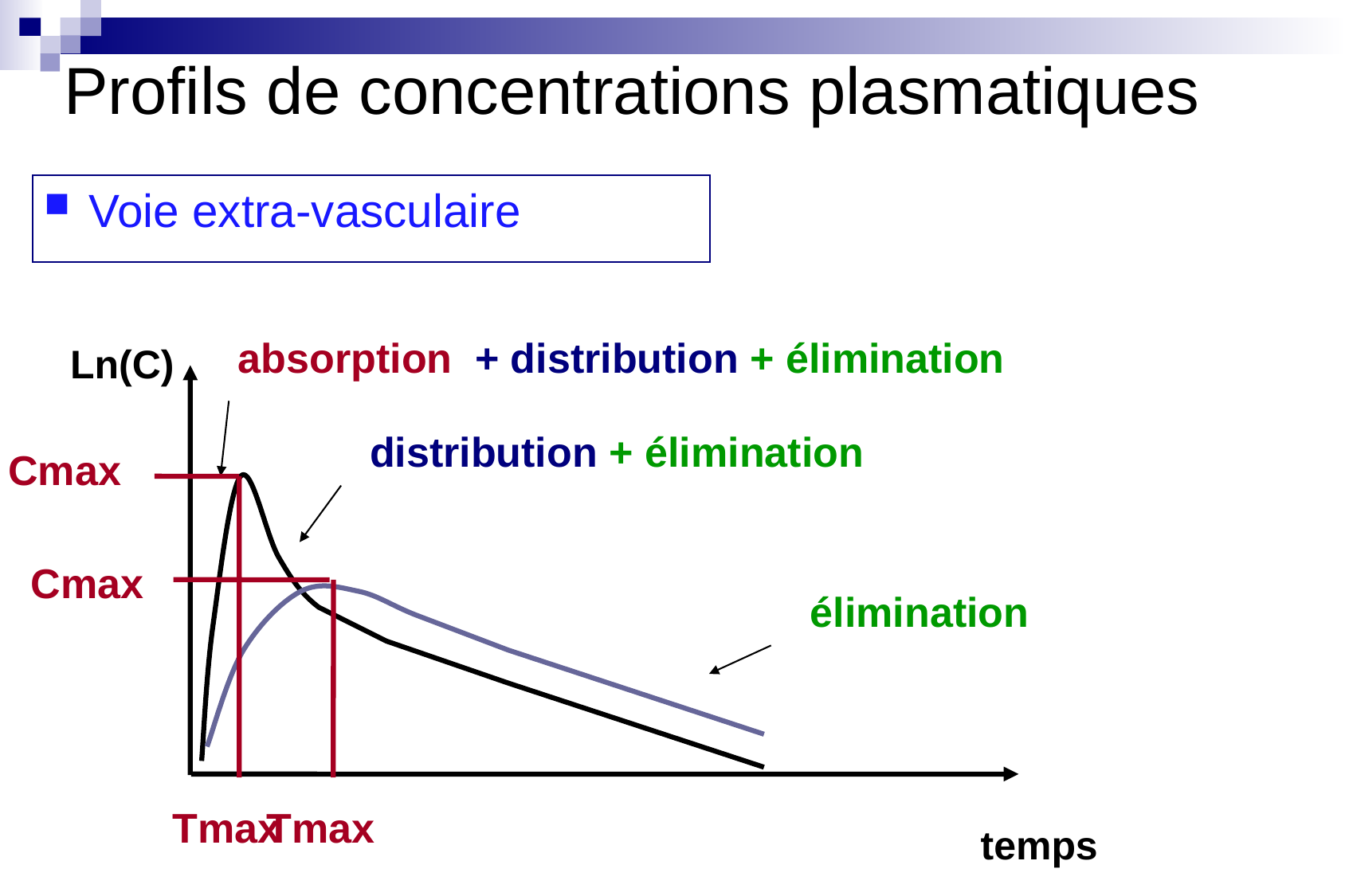

# Profils de concentrations plasmatiques
Voie extra-vasculaire
+ distribution + élimination
absorption

Ln(C)

distribution + élimination

Cmax

Tmax

Cmax

Tmax

élimination

temps